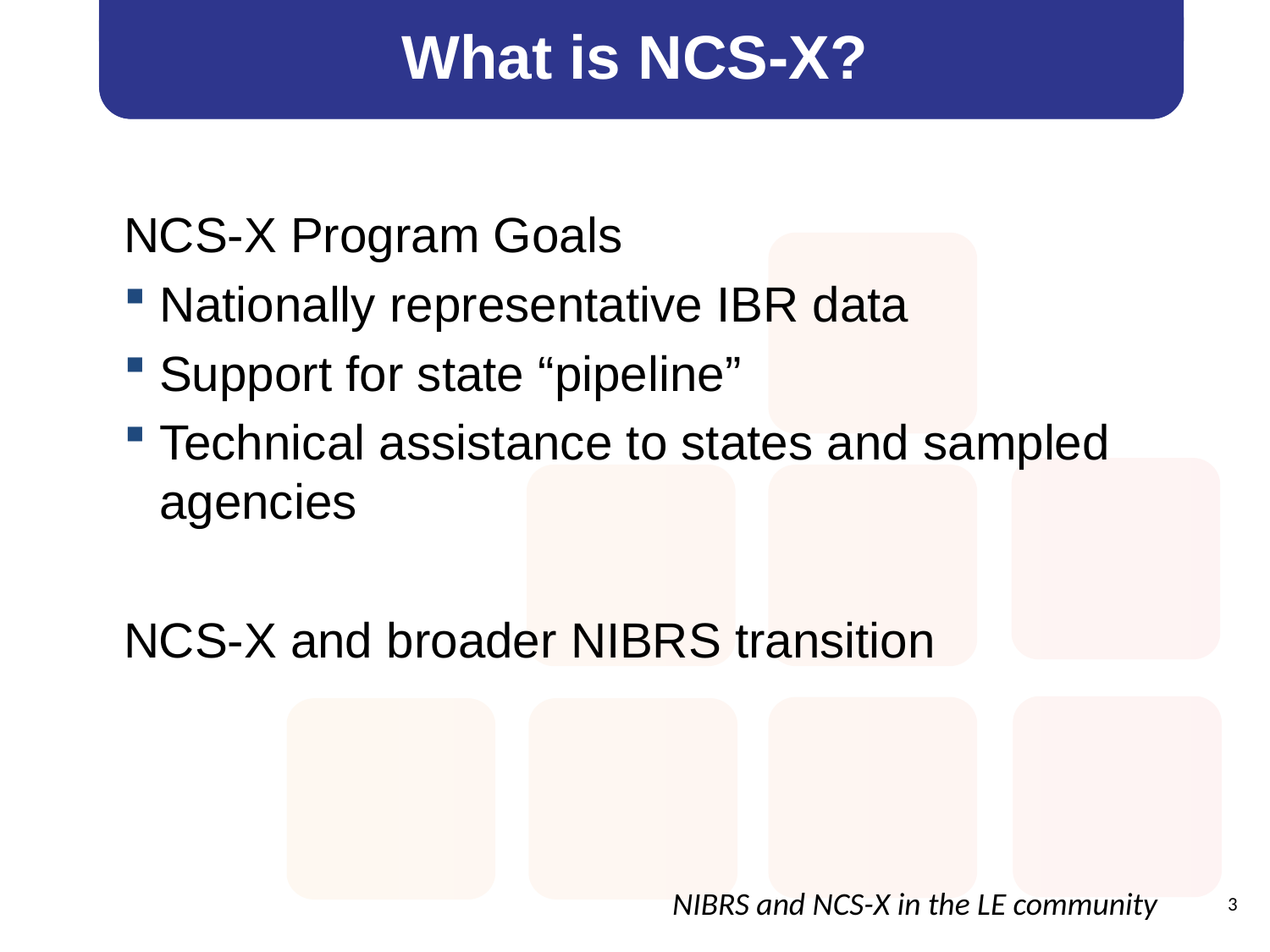

# What is NCS-X?
NCS-X Program Goals
Nationally representative IBR data
Support for state “pipeline”
Technical assistance to states and sampled agencies

NCS-X and broader NIBRS transition
NIBRS and NCS-X in the LE community